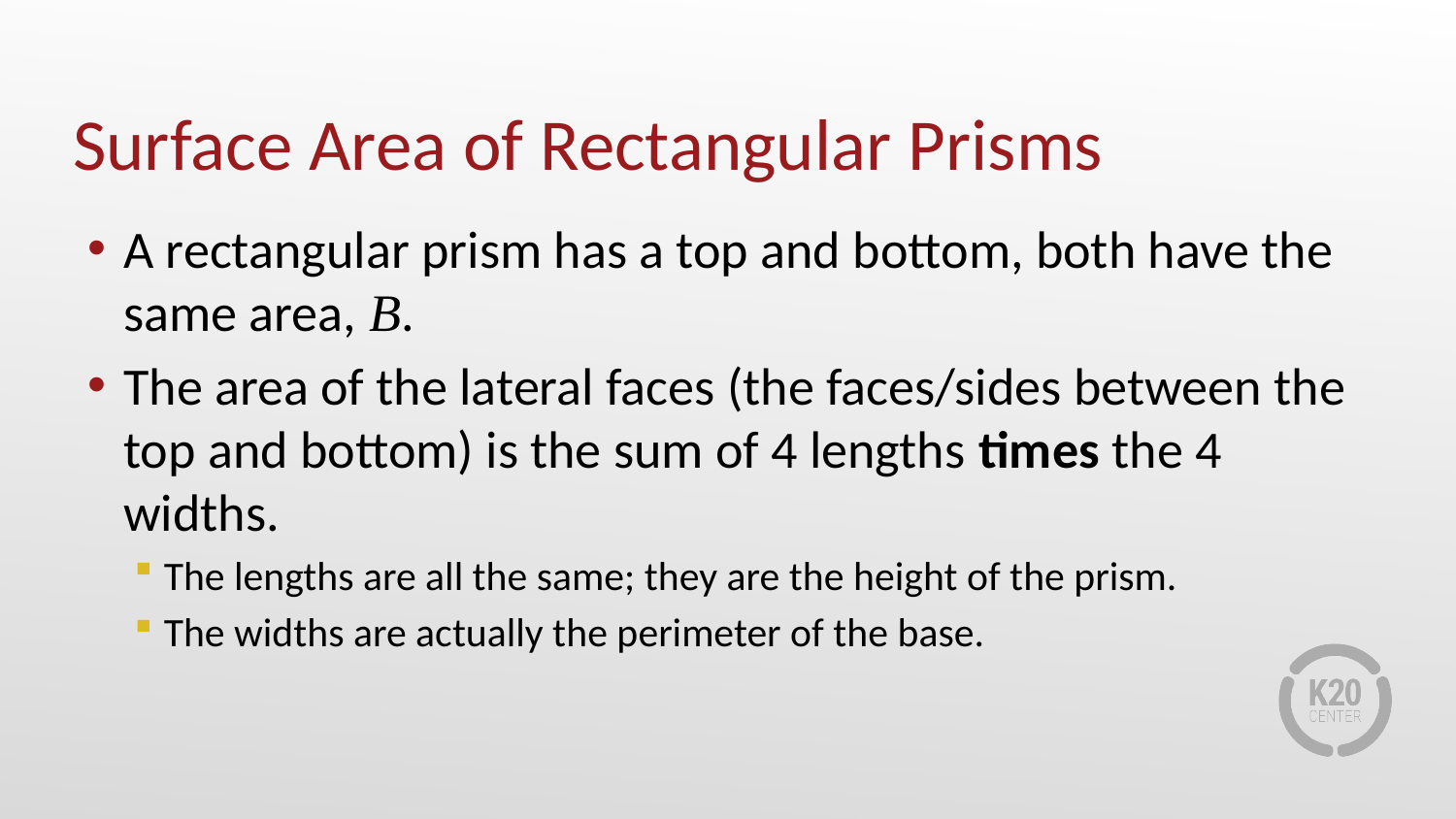

# Surface Area of Rectangular Prisms
A rectangular prism has a top and bottom, both have the same area, B.
The area of the lateral faces (the faces/sides between the top and bottom) is the sum of 4 lengths times the 4 widths.
The lengths are all the same; they are the height of the prism.
The widths are actually the perimeter of the base.